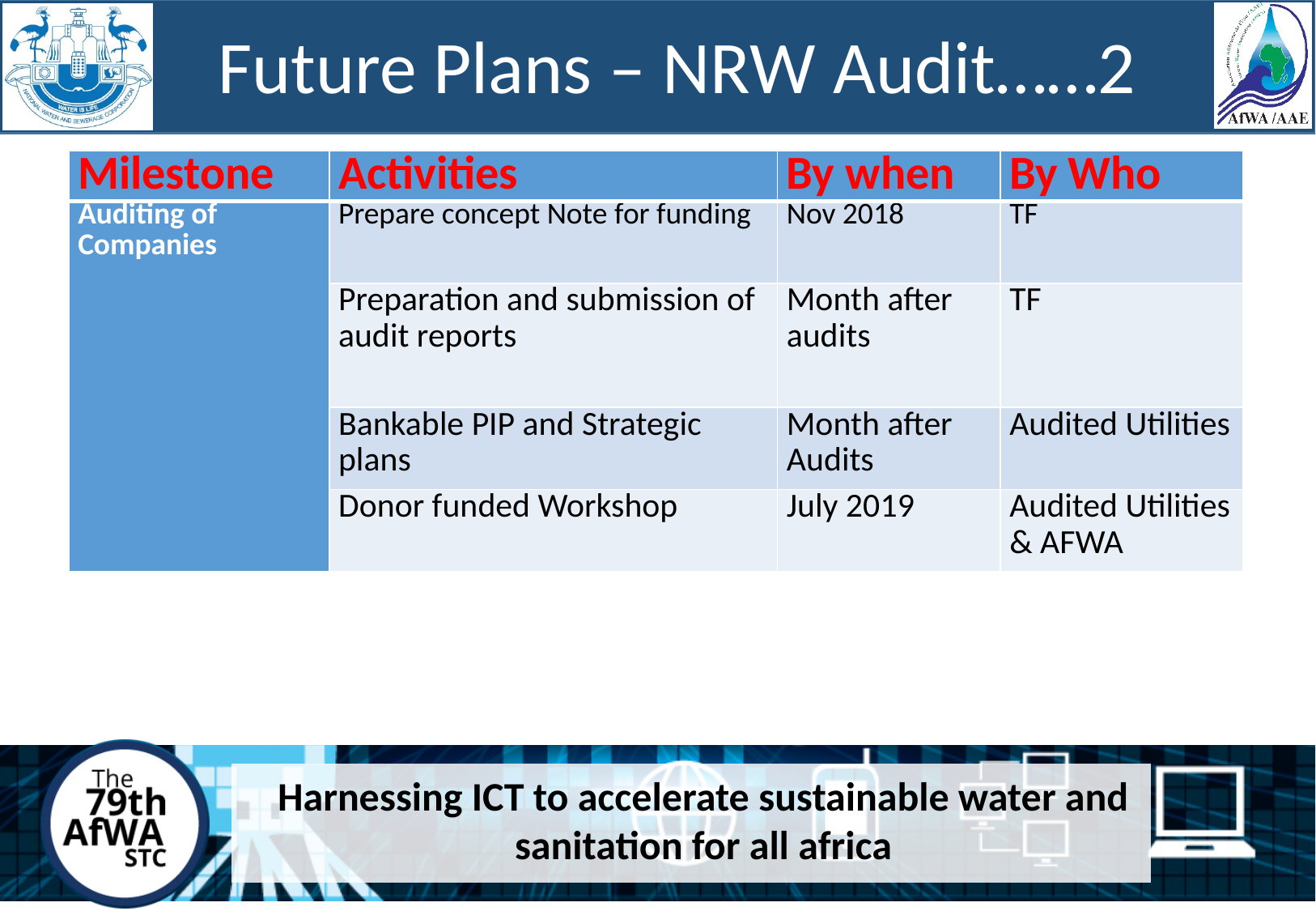

# Future Plans – NRW Audit……2
| Milestone | Activities | By when | By Who |
| --- | --- | --- | --- |
| Auditing of Companies | Prepare concept Note for funding | Nov 2018 | TF |
|  | Preparation and submission of audit reports | Month after audits | TF |
|  | Bankable PIP and Strategic plans | Month after Audits | Audited Utilities |
|  | Donor funded Workshop | July 2019 | Audited Utilities & AFWA |